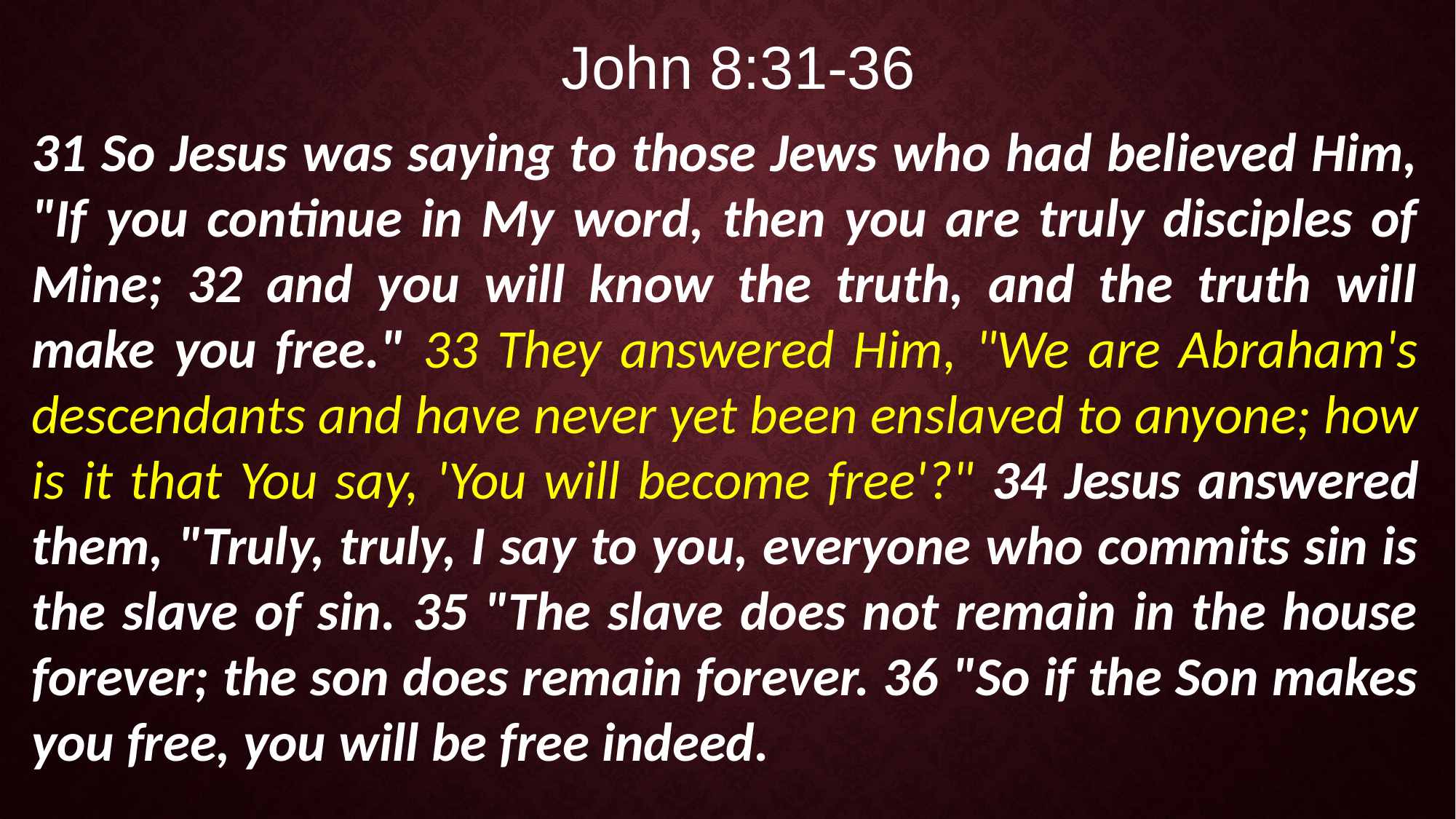

John 8:31-36
31 So Jesus was saying to those Jews who had believed Him, "If you continue in My word, then you are truly disciples of Mine; 32 and you will know the truth, and the truth will make you free." 33 They answered Him, "We are Abraham's descendants and have never yet been enslaved to anyone; how is it that You say, 'You will become free'?" 34 Jesus answered them, "Truly, truly, I say to you, everyone who commits sin is the slave of sin. 35 "The slave does not remain in the house forever; the son does remain forever. 36 "So if the Son makes you free, you will be free indeed.